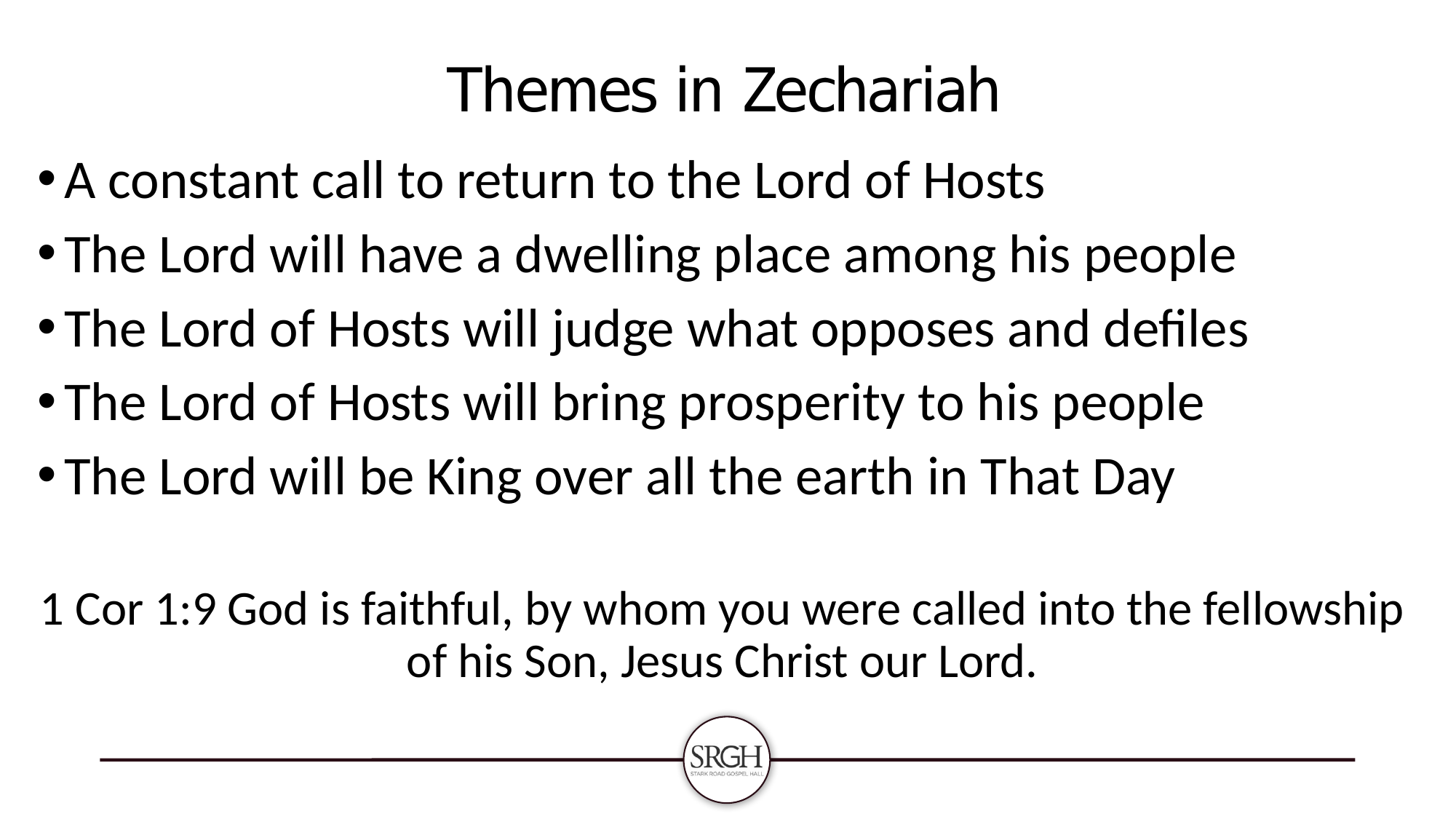

# Themes in Zechariah
A constant call to return to the Lord of Hosts
The Lord will have a dwelling place among his people
The Lord of Hosts will judge what opposes and defiles
The Lord of Hosts will bring prosperity to his people
The Lord will be King over all the earth in That Day

1 Cor 1:9 God is faithful, by whom you were called into the fellowship of his Son, Jesus Christ our Lord.